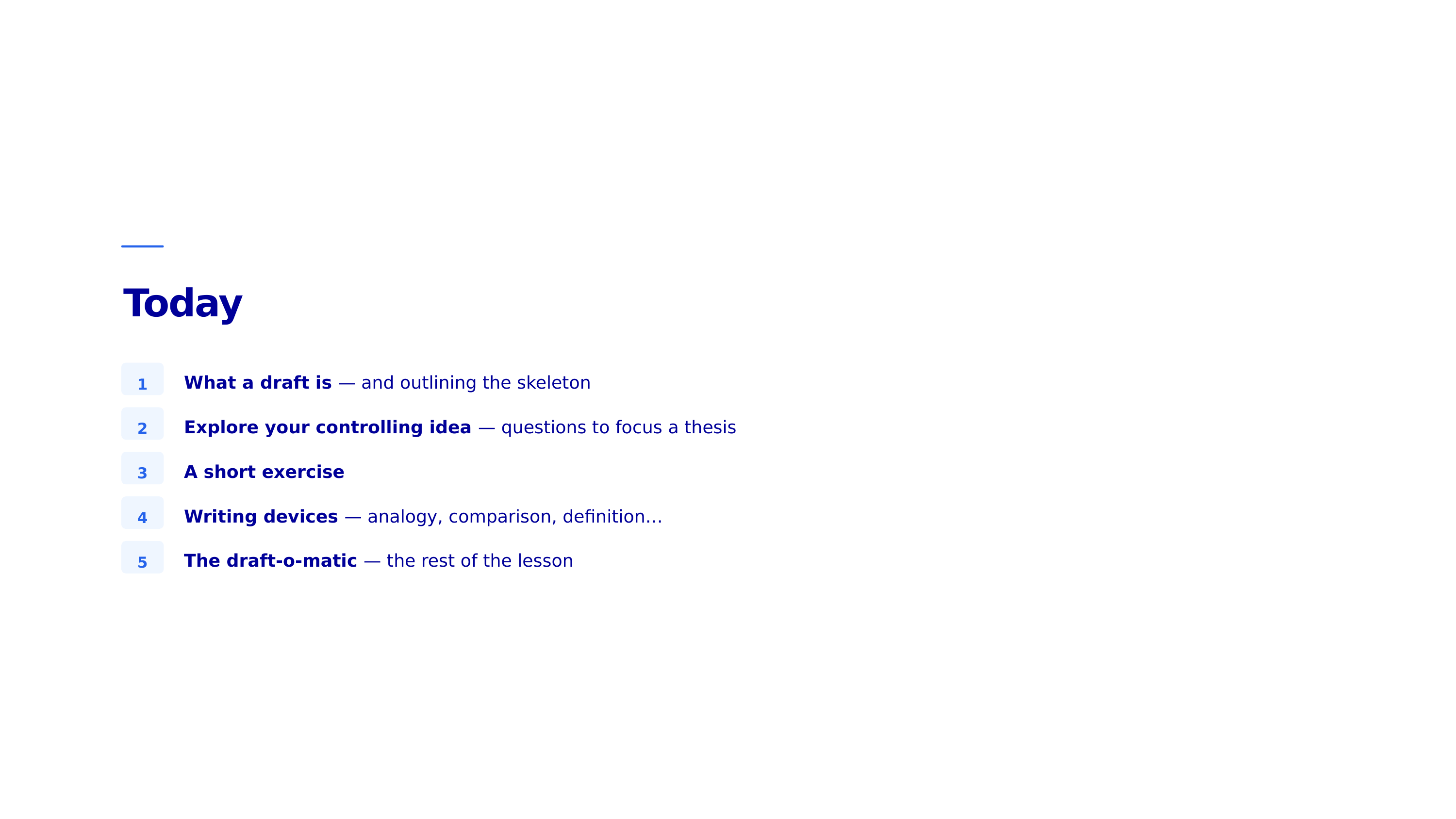

Today
What a draft is — and outlining the skeleton

1
Explore your controlling idea — questions to focus a thesis

2
A short exercise

3
Writing devices — analogy, comparison, definition…

4
The draft-o-matic — the rest of the lesson

5